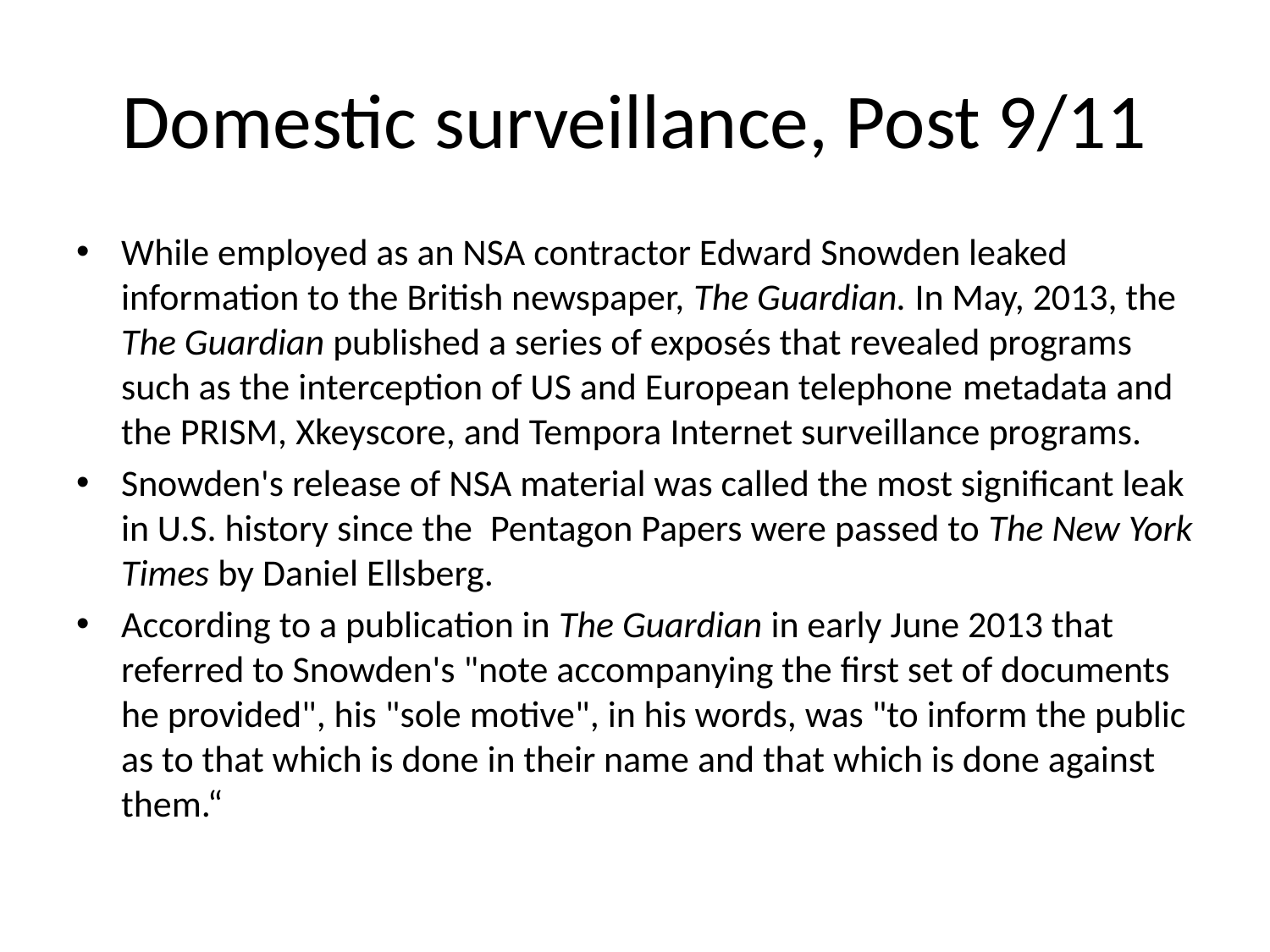

# Domestic surveillance, Post 9/11
While employed as an NSA contractor Edward Snowden leaked information to the British newspaper, The Guardian. In May, 2013, the The Guardian published a series of exposés that revealed programs such as the interception of US and European telephone metadata and the PRISM, Xkeyscore, and Tempora Internet surveillance programs.
Snowden's release of NSA material was called the most significant leak in U.S. history since the  Pentagon Papers were passed to The New York Times by Daniel Ellsberg.
According to a publication in The Guardian in early June 2013 that referred to Snowden's "note accompanying the first set of documents he provided", his "sole motive", in his words, was "to inform the public as to that which is done in their name and that which is done against them.“